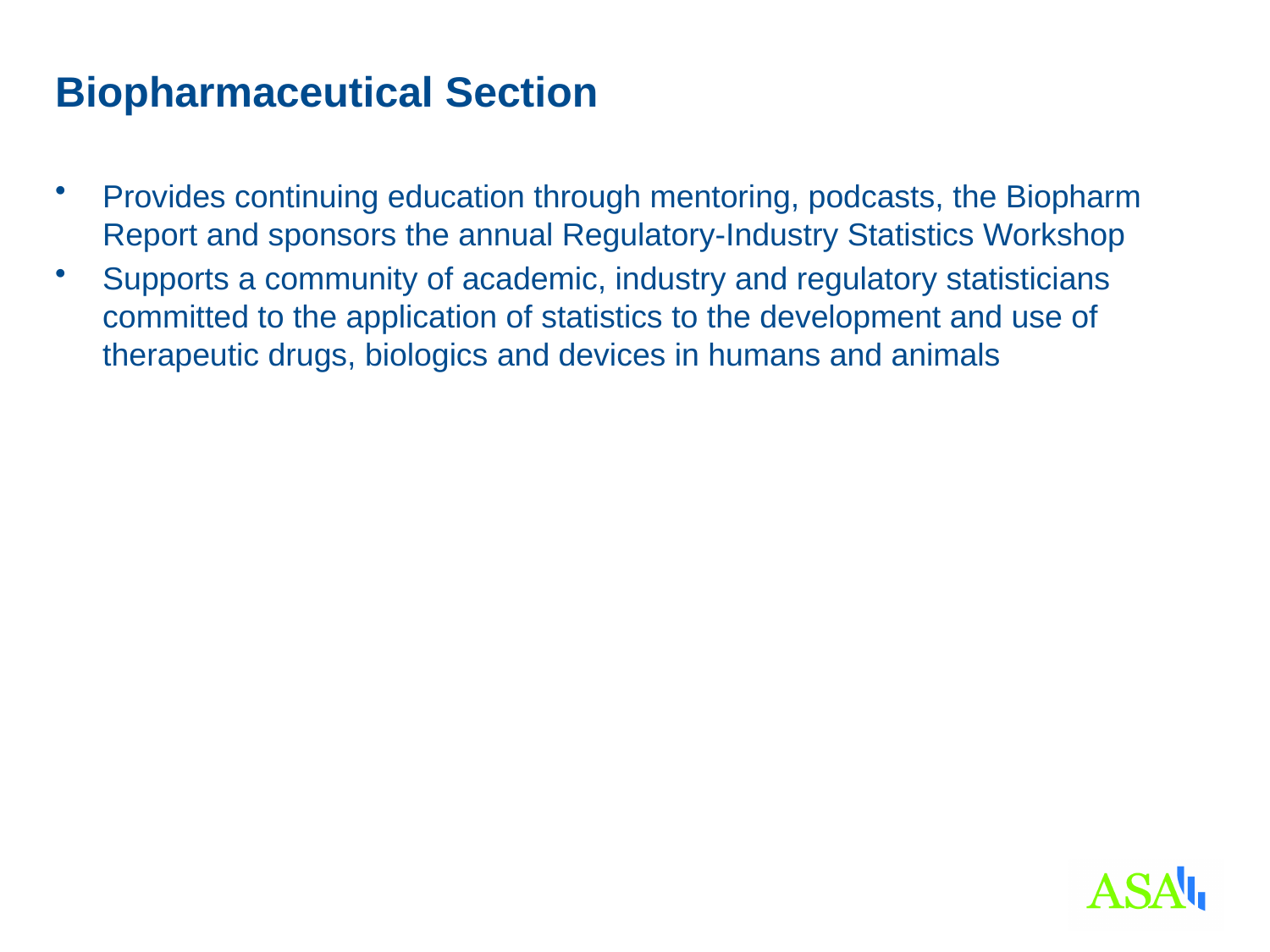

# Biopharmaceutical Section
Provides continuing education through mentoring, podcasts, the Biopharm Report and sponsors the annual Regulatory-Industry Statistics Workshop
Supports a community of academic, industry and regulatory statisticians committed to the application of statistics to the development and use of therapeutic drugs, biologics and devices in humans and animals